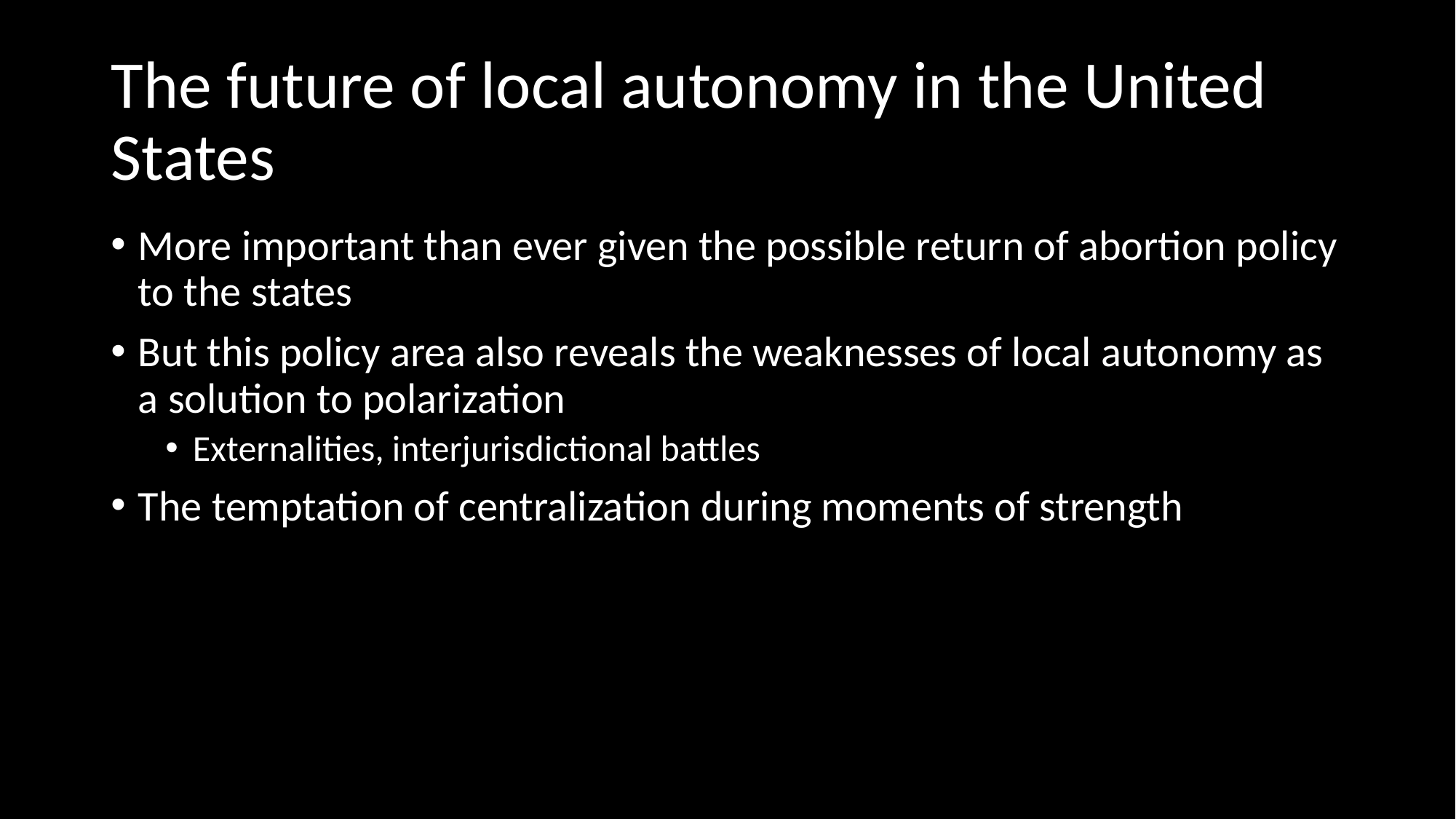

# The future of local autonomy in the United States
More important than ever given the possible return of abortion policy to the states
But this policy area also reveals the weaknesses of local autonomy as a solution to polarization
Externalities, interjurisdictional battles
The temptation of centralization during moments of strength